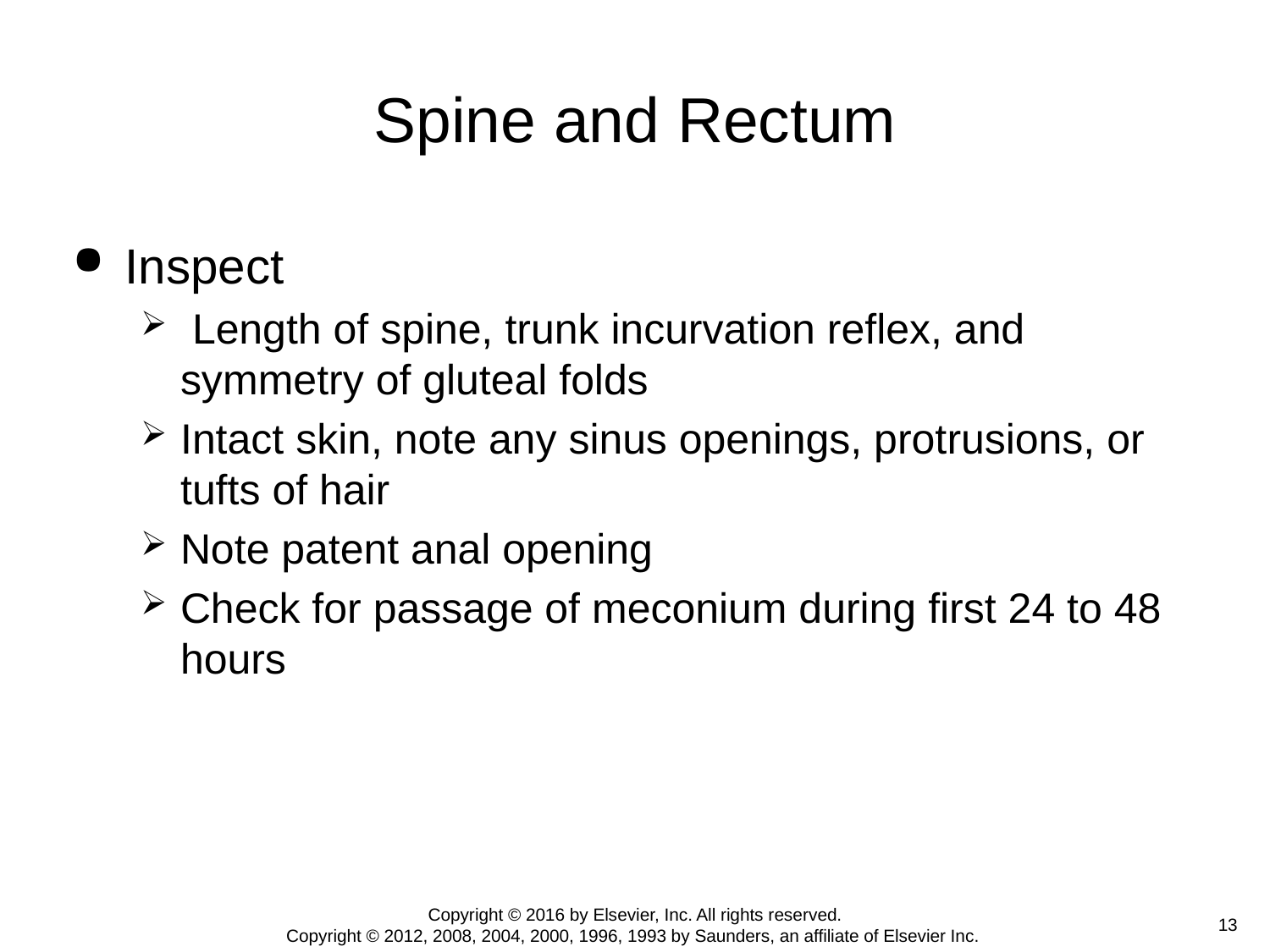

# Spine and Rectum
Inspect
 Length of spine, trunk incurvation reflex, and symmetry of gluteal folds
Intact skin, note any sinus openings, protrusions, or tufts of hair
Note patent anal opening
Check for passage of meconium during first 24 to 48 hours

Copyright © 2016 by Elsevier, Inc. All rights reserved.
Copyright © 2012, 2008, 2004, 2000, 1996, 1993 by Saunders, an affiliate of Elsevier Inc.
 13